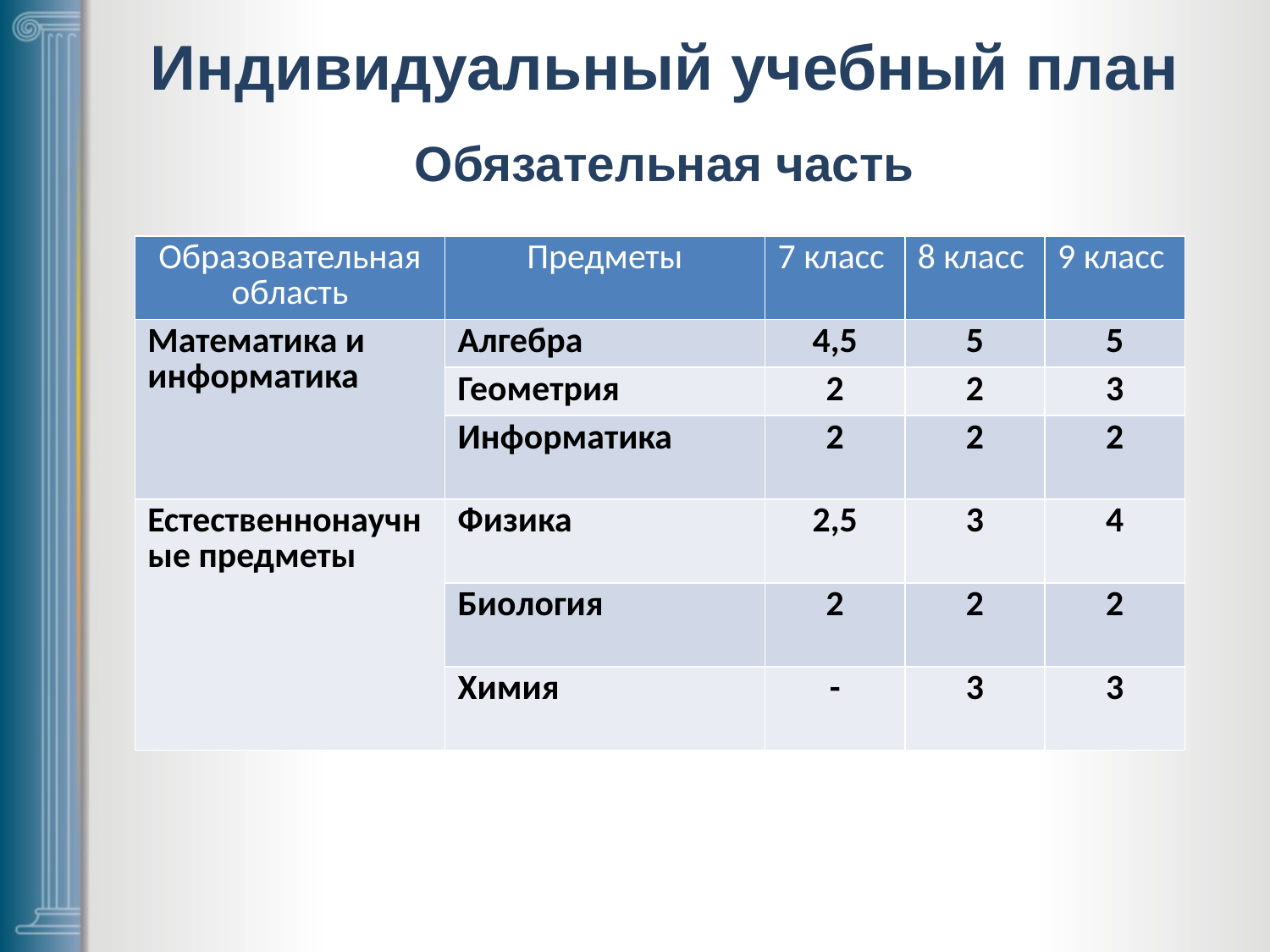

# Индивидуальный учебный план
Обязательная часть

| Образовательная область | Предметы | 7 класс | 8 класс | 9 класс |
| --- | --- | --- | --- | --- |
| Математика и информатика | Алгебра | 4,5 | 5 | 5 |
|  | Геометрия | 2 | 2 | 3 |
|  | Информатика | 2 | 2 | 2 |
| Естественнонаучные предметы | Физика | 2,5 | 3 | 4 |
|  | Биология | 2 | 2 | 2 |
|  | Химия | - | 3 | 3 |